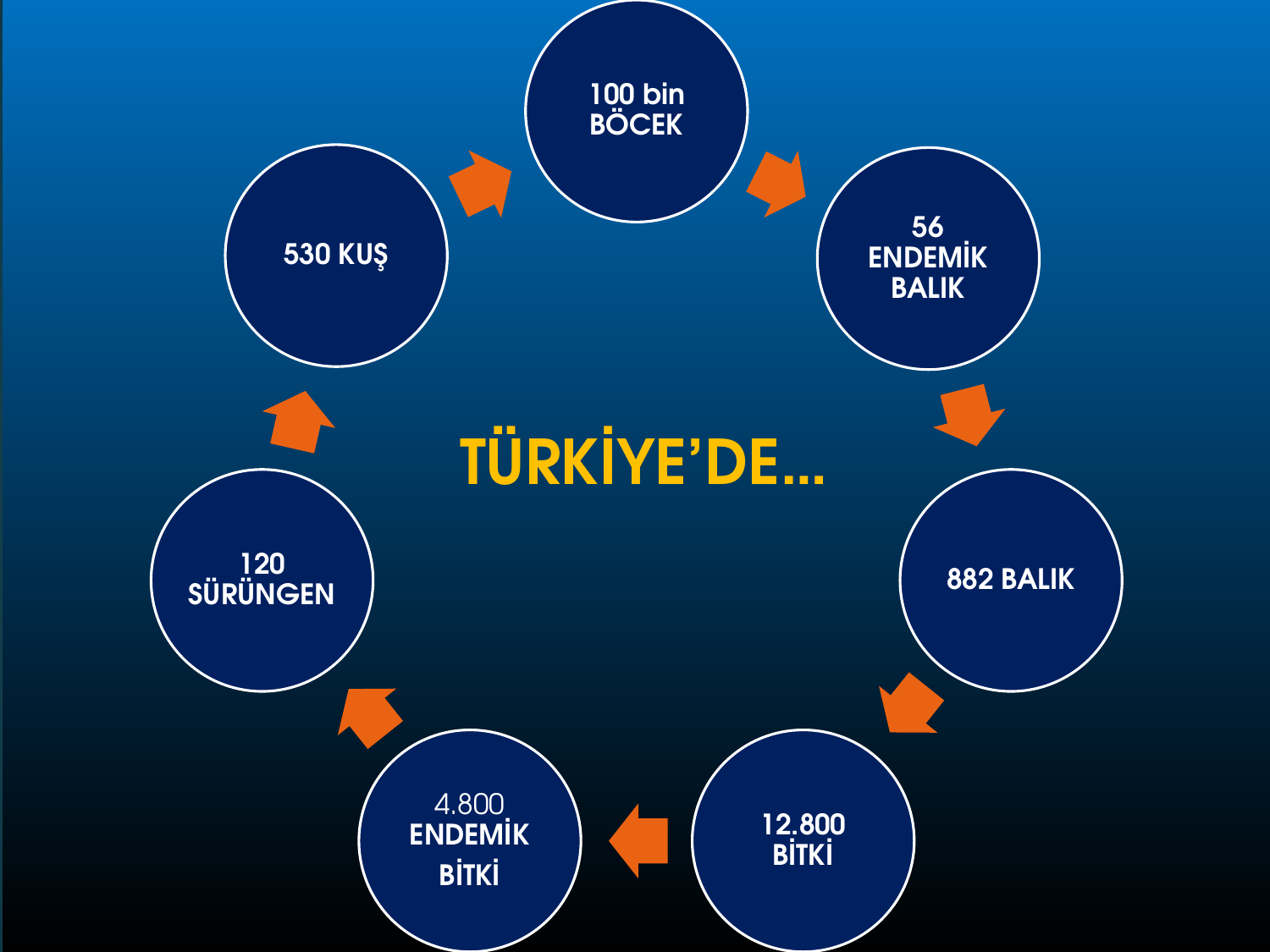

100 bin BÖCEK

56 ENDEMİK BALIK

882 BALIK

12.800 BİTKİ

4.800 ENDEMİK
BİTKİ

120 SÜRÜNGEN

530 KUŞ

17
TÜRKİYE’DE…